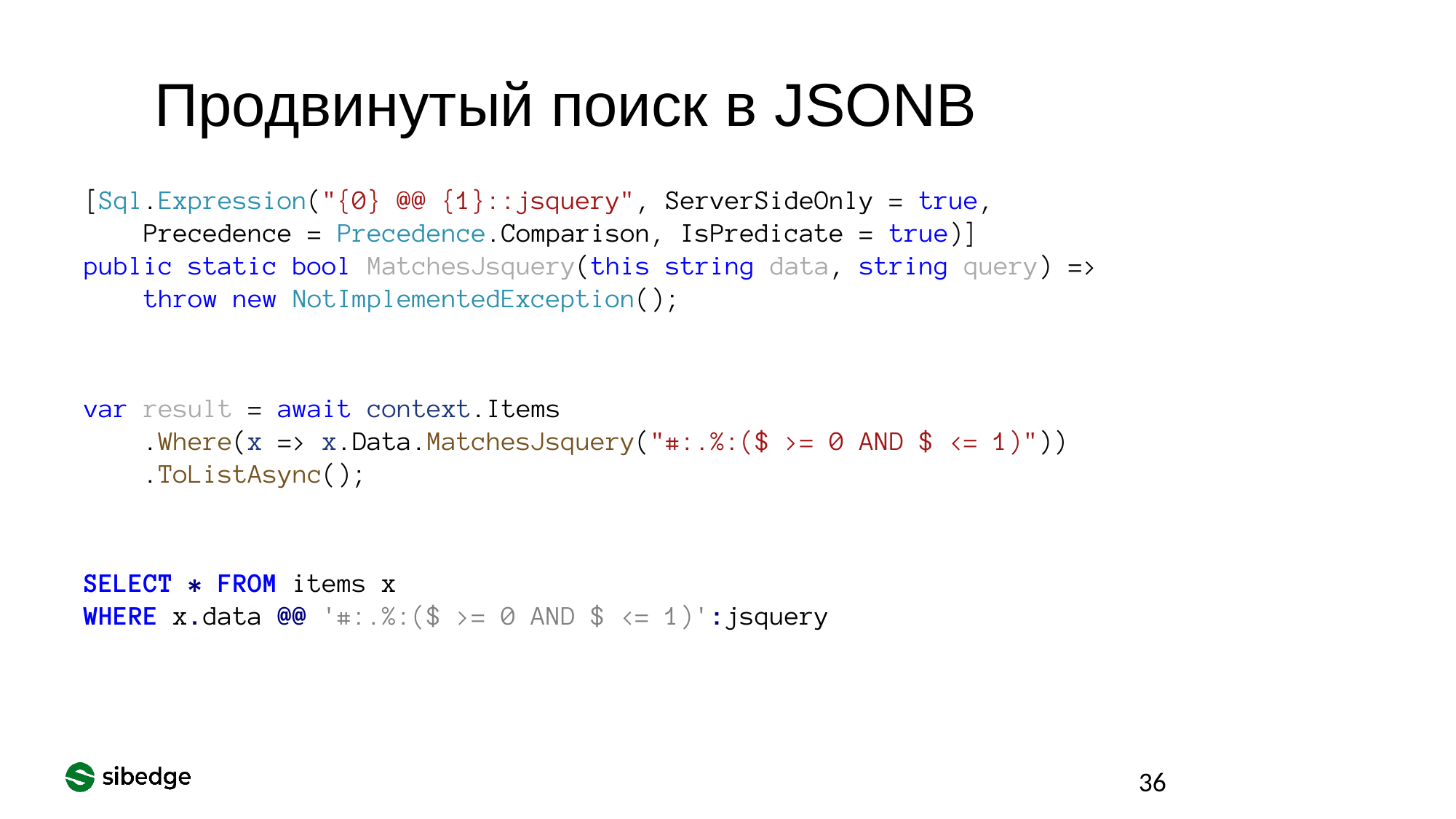

Продвинутый поиск в JSONB
[Sql.Expression("{0} @@ {1}::jsquery", ServerSideOnly = true,
    Precedence = Precedence.Comparison, IsPredicate = true)]
public static bool MatchesJsquery(this string data, string query) =>
    throw new NotImplementedException();
var result = await context.Items
    .Where(x => x.Data.MatchesJsquery("#:.%:($ >= 0 AND $ <= 1)"))
    .ToListAsync();
SELECT * FROM items x
WHERE x.data @@ '#:.%:($ >= 0 AND $ <= 1)':jsquery
36